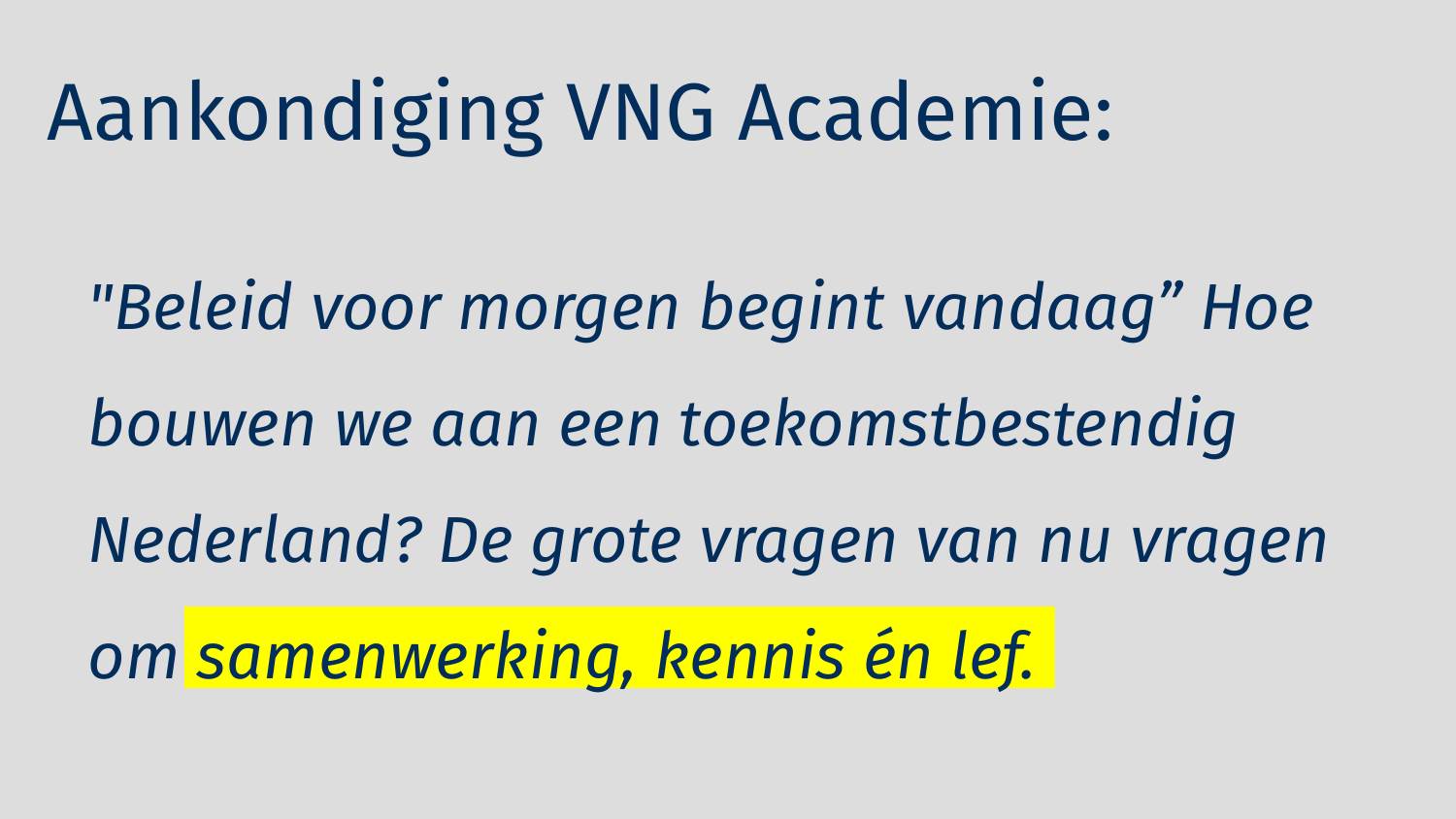

Aankondiging VNG Academie:
# "Beleid voor morgen begint vandaag” Hoe bouwen we aan een toekomstbestendig Nederland? De grote vragen van nu vragen om samenwerking, kennis én lef.